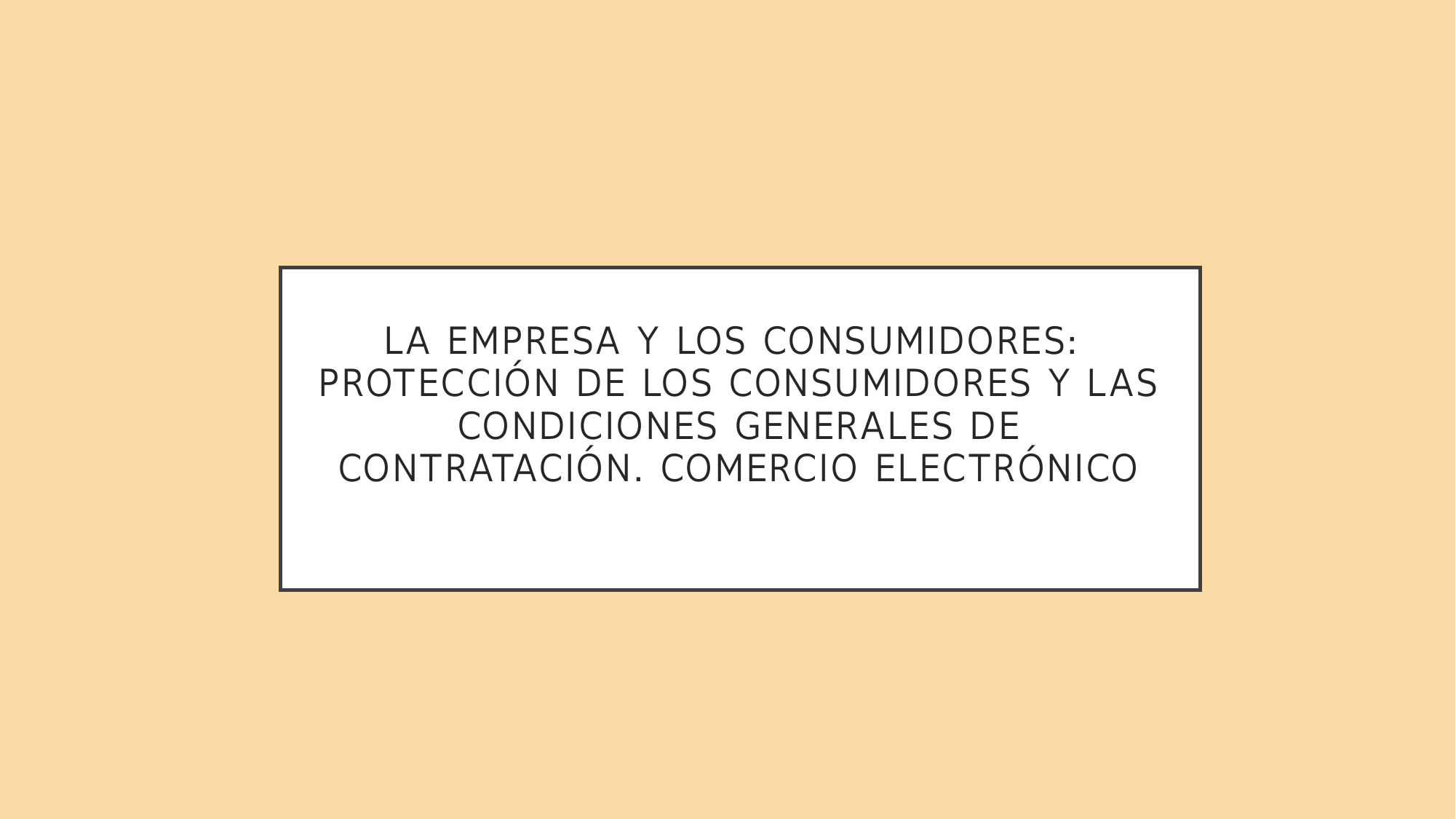

# LA EMPRESA Y LOS CONSUMIDORES: PROTECCIÓN DE LOS CONSUMIDORES Y LAS CONDICIONES GENERALES DE CONTRATACIÓN. COMERCIO ELECTRÓNICO